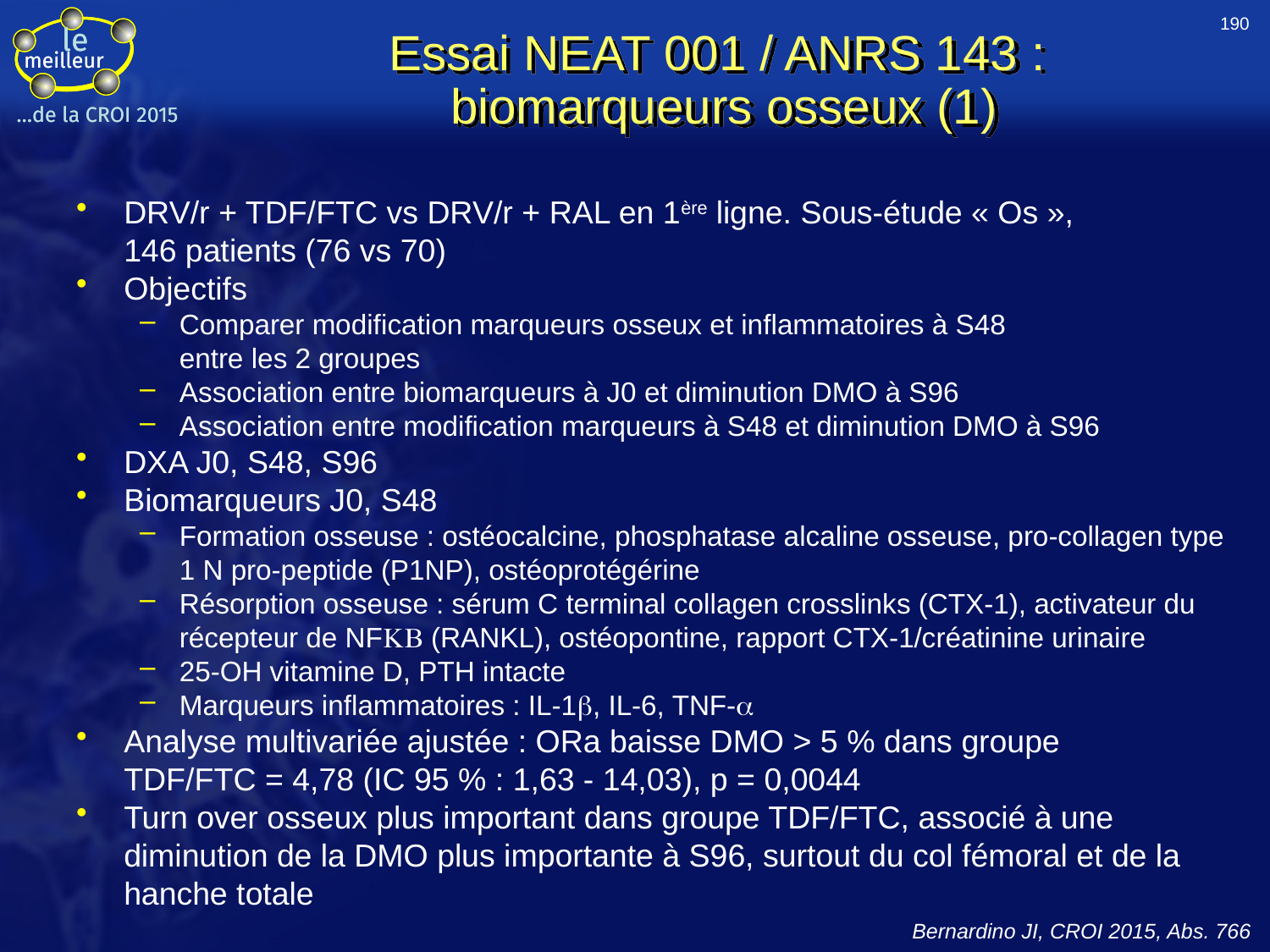

Essai NEAT 001 / ANRS 143 :
 biomarqueurs osseux (1)
DRV/r + TDF/FTC vs DRV/r + RAL en 1ère ligne. Sous-étude « Os »,
146 patients (76 vs 70)
Objectifs
Comparer modification marqueurs osseux et inflammatoires à S48
entre les 2 groupes
Association entre biomarqueurs à J0 et diminution DMO à S96
Association entre modification marqueurs à S48 et diminution DMO à S96
DXA J0, S48, S96
Biomarqueurs J0, S48
Formation osseuse : ostéocalcine, phosphatase alcaline osseuse, pro-collagen type 1 N pro-peptide (P1NP), ostéoprotégérine
Résorption osseuse : sérum C terminal collagen crosslinks (CTX-1), activateur du récepteur de NFΚΒ (RANKL), ostéopontine, rapport CTX-1/créatinine urinaire
25-OH vitamine D, PTH intacte
Marqueurs inflammatoires : IL-1β, IL-6, TNF-α
Analyse multivariée ajustée : ORa baisse DMO > 5 % dans groupe
TDF/FTC = 4,78 (IC 95 % : 1,63 - 14,03), p = 0,0044
Turn over osseux plus important dans groupe TDF/FTC, associé à une diminution de la DMO plus importante à S96, surtout du col fémoral et de la hanche totale

190
Bernardino JI, CROI 2015, Abs. 766